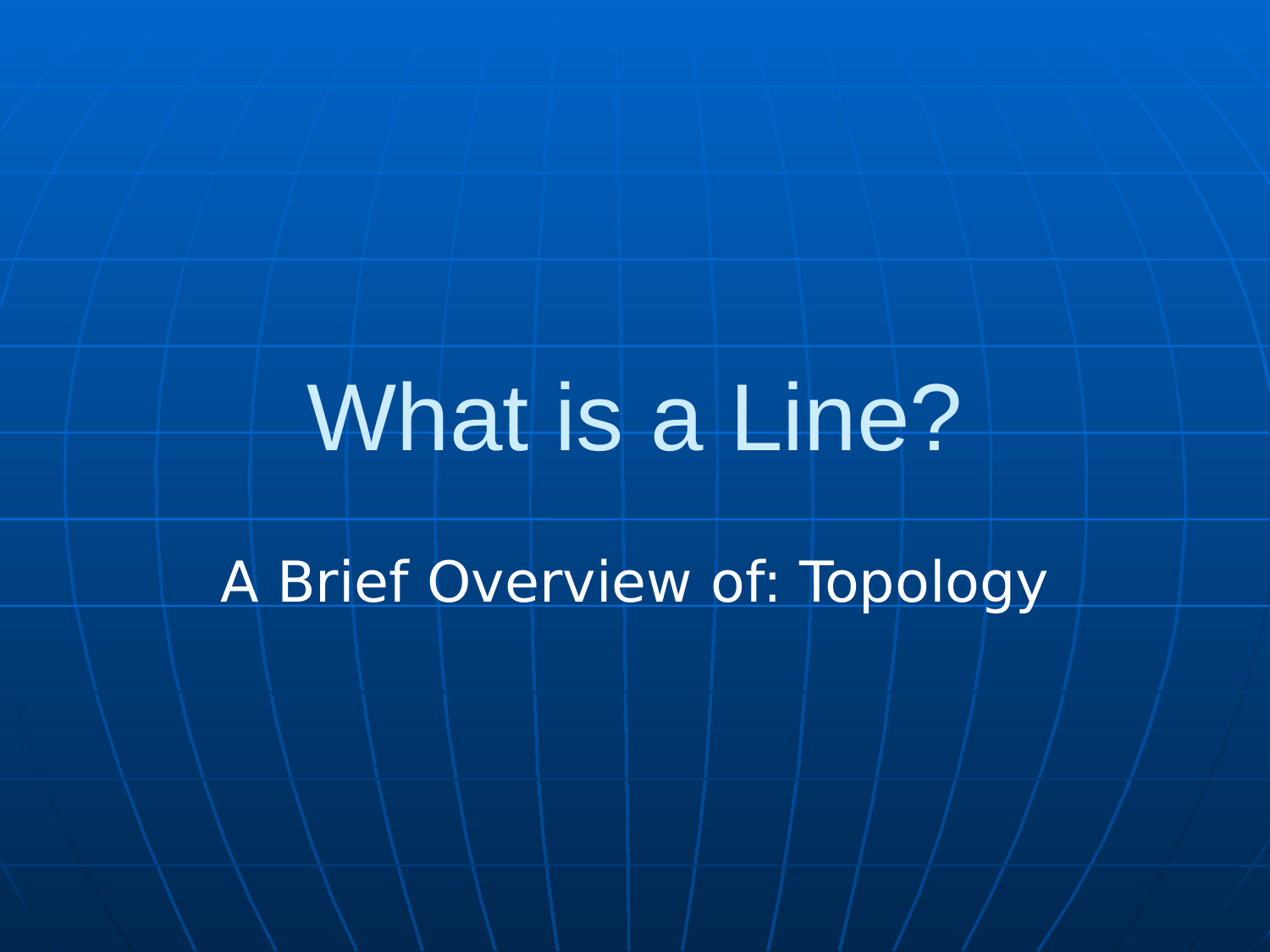

# What is a Line?
A Brief Overview of: Topology